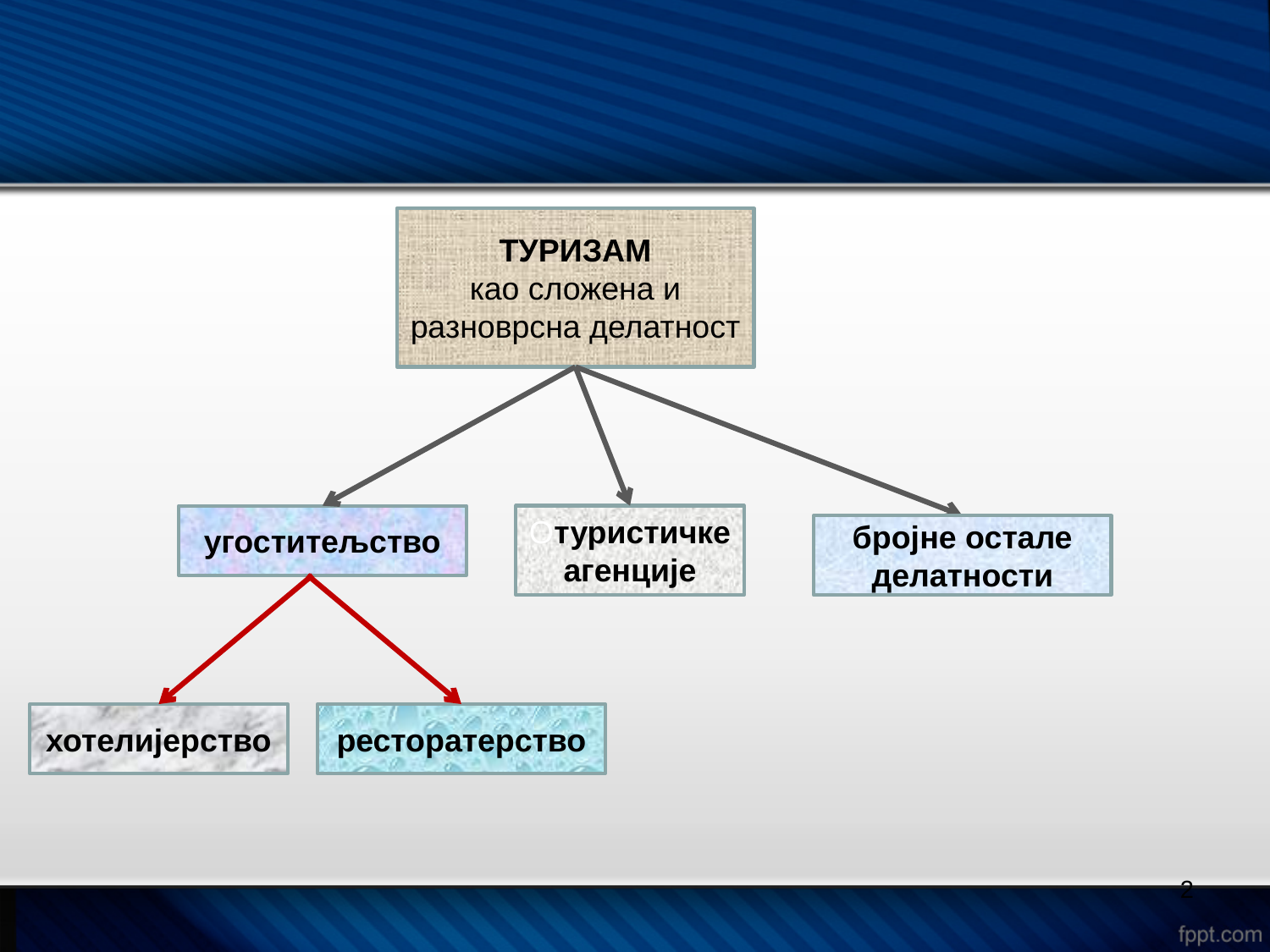

ТУРИЗАМ
као сложена и разноврсна делатност
угоститељство
Отуристичке агенције
бројне остале делатности
хотелијерство
ресторатерство
2